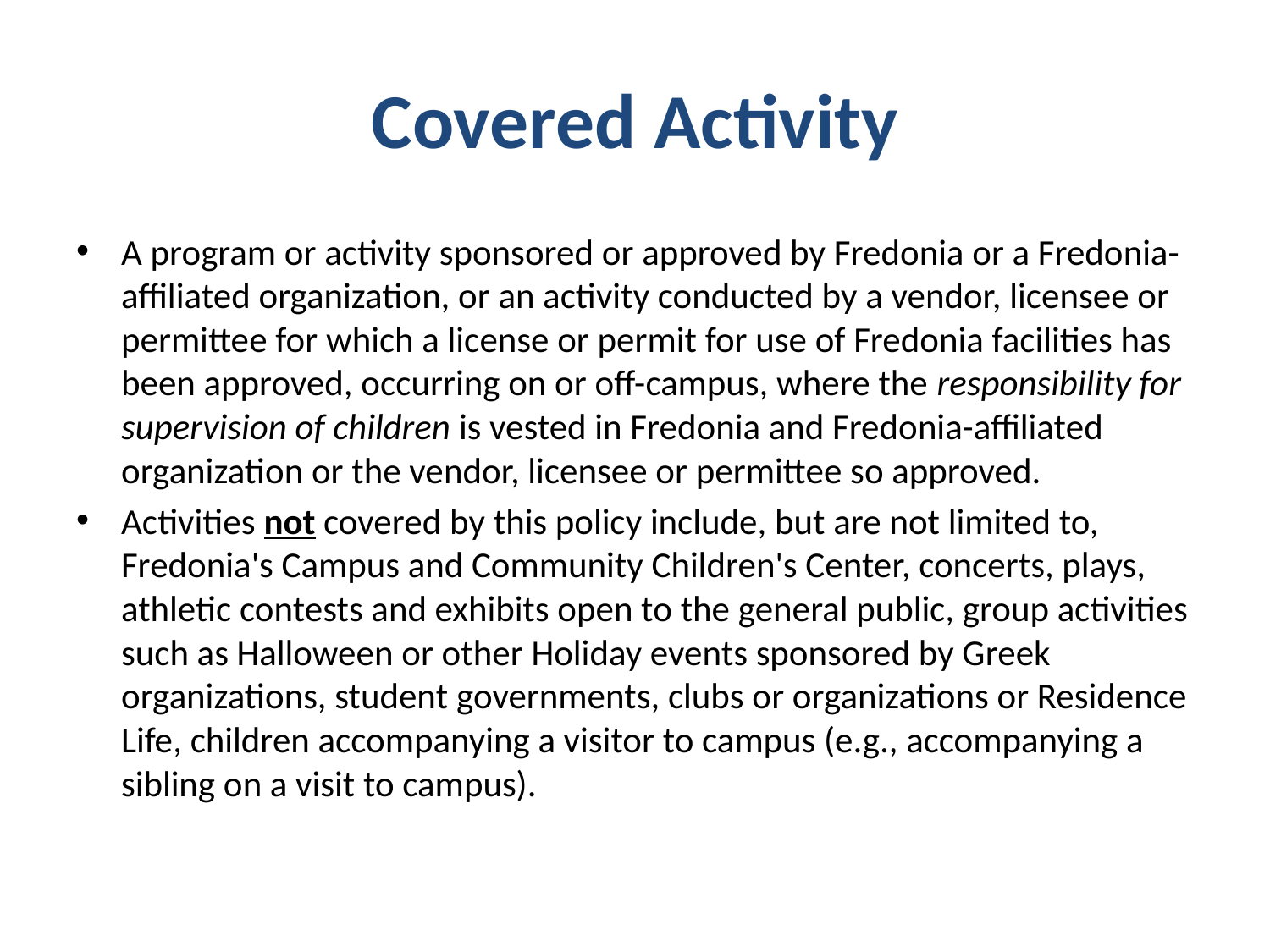

# Covered Activity
A program or activity sponsored or approved by Fredonia or a Fredonia-affiliated organization, or an activity conducted by a vendor, licensee or permittee for which a license or permit for use of Fredonia facilities has been approved, occurring on or off-campus, where the responsibility for supervision of children is vested in Fredonia and Fredonia-affiliated organization or the vendor, licensee or permittee so approved.
Activities not covered by this policy include, but are not limited to, Fredonia's Campus and Community Children's Center, concerts, plays, athletic contests and exhibits open to the general public, group activities such as Halloween or other Holiday events sponsored by Greek organizations, student governments, clubs or organizations or Residence Life, children accompanying a visitor to campus (e.g., accompanying a sibling on a visit to campus).